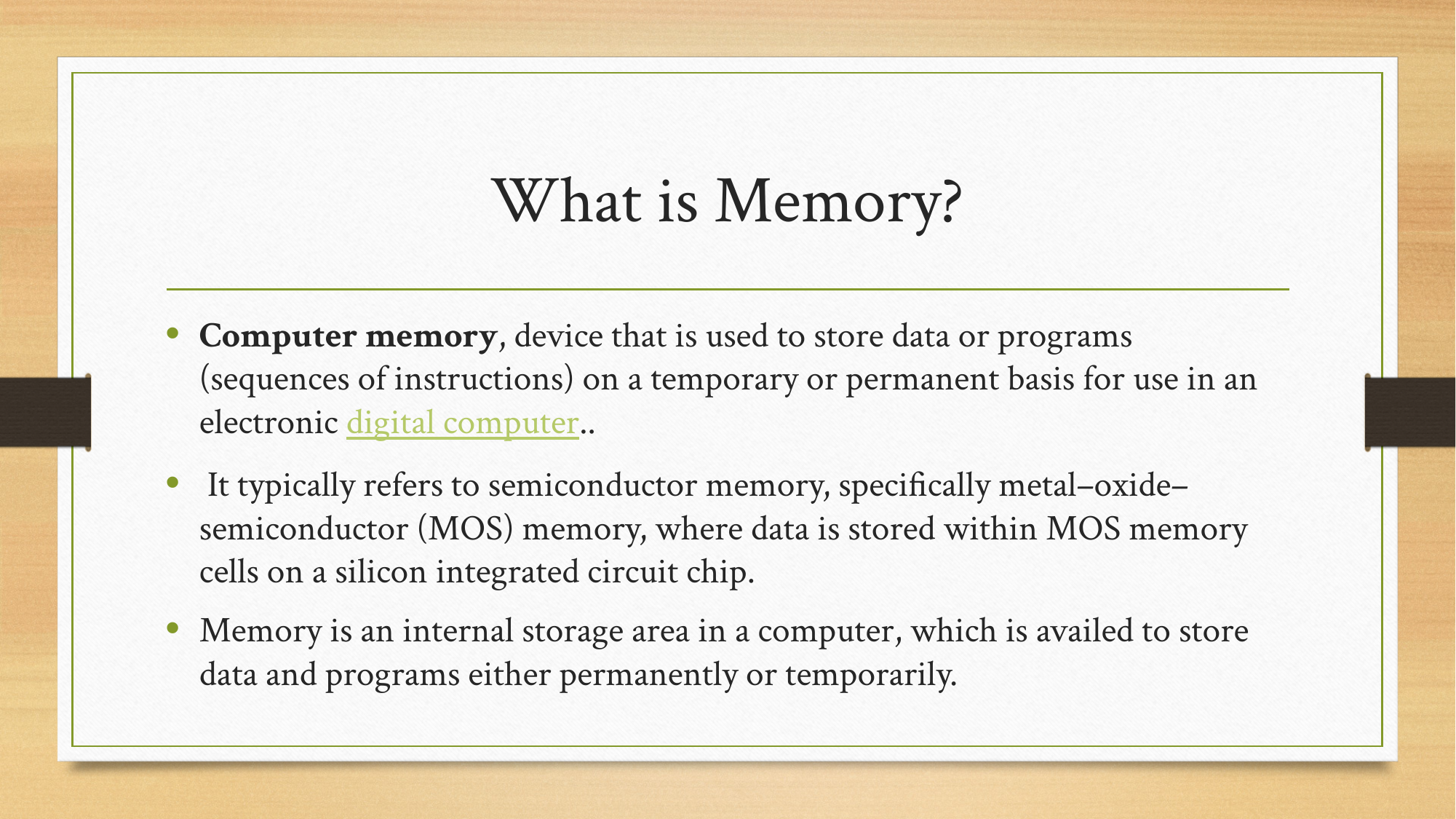

# What is Memory?
Computer memory, device that is used to store data or programs (sequences of instructions) on a temporary or permanent basis for use in an electronic digital computer..
 It typically refers to semiconductor memory, specifically metal–oxide–semiconductor (MOS) memory, where data is stored within MOS memory cells on a silicon integrated circuit chip.
Memory is an internal storage area in a computer, which is availed to store data and programs either permanently or temporarily.